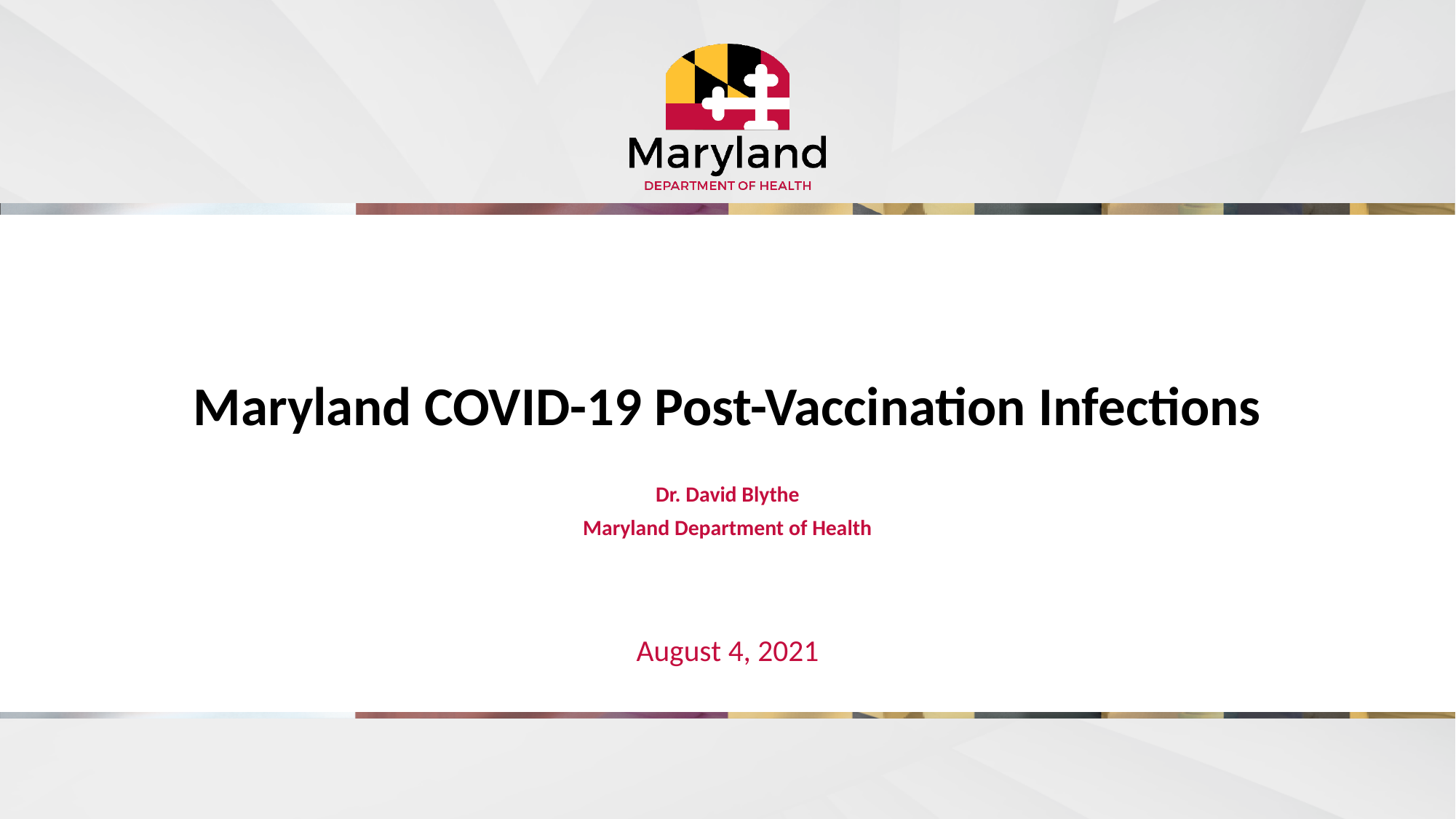

# Maryland COVID-19 Post-Vaccination Infections
Dr. David Blythe
Maryland Department of Health

August 4, 2021